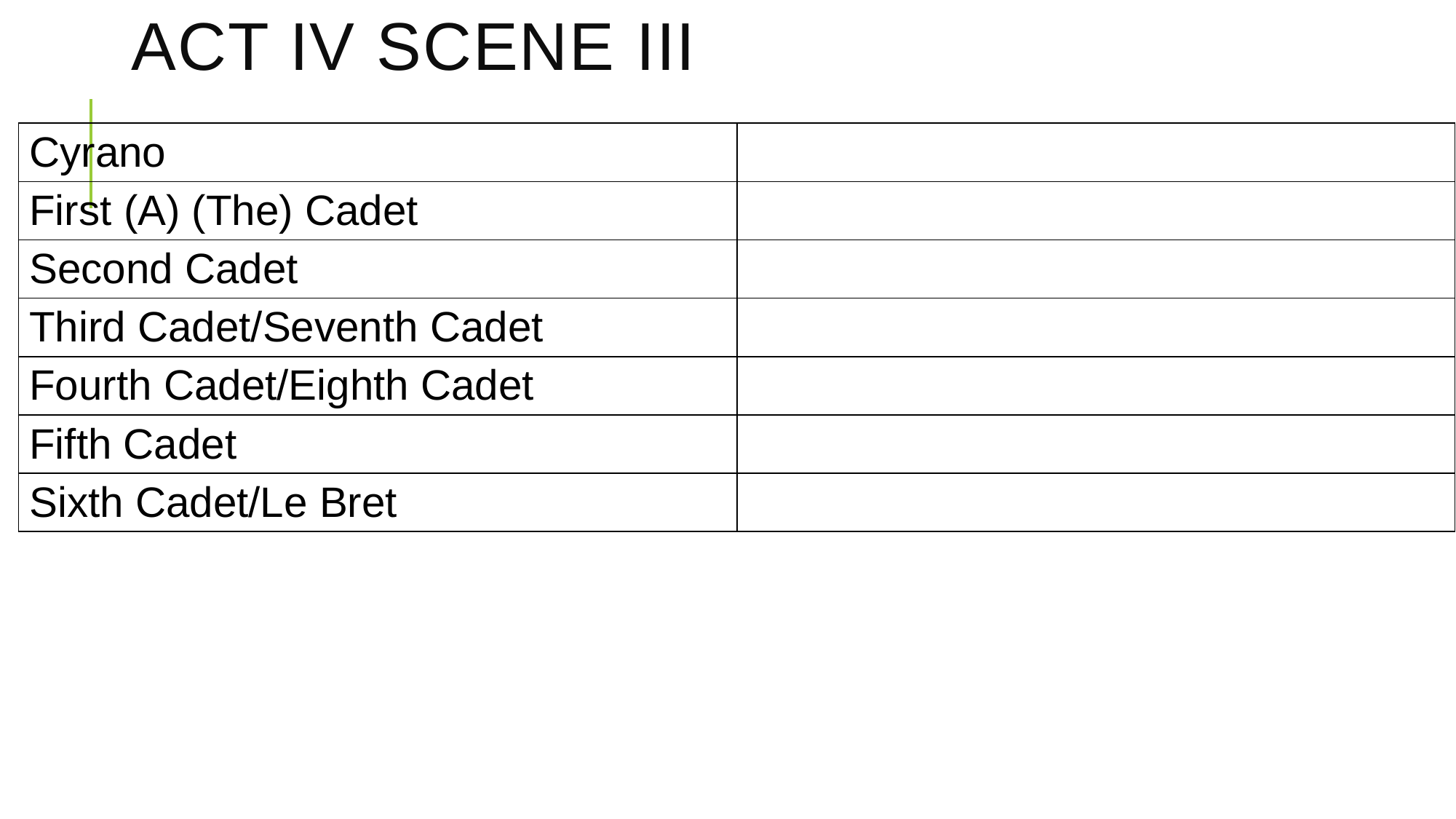

# Act IV scene iii
| Cyrano |  |
| --- | --- |
| First (A) (The) Cadet |  |
| Second Cadet |  |
| Third Cadet/Seventh Cadet |  |
| Fourth Cadet/Eighth Cadet |  |
| Fifth Cadet |  |
| Sixth Cadet/Le Bret |  |